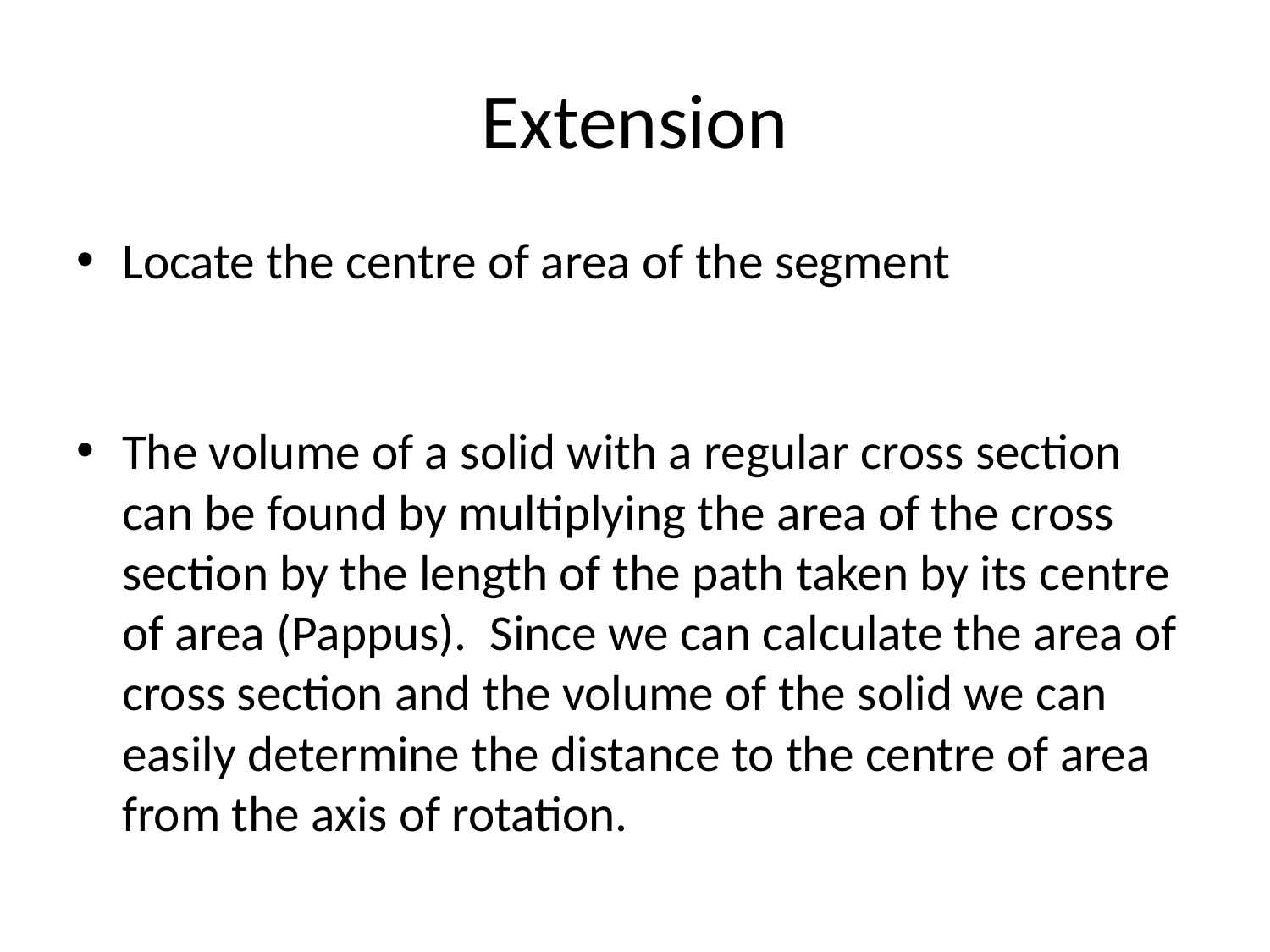

# Extension
Locate the centre of area of the segment
The volume of a solid with a regular cross section can be found by multiplying the area of the cross section by the length of the path taken by its centre of area (Pappus).  Since we can calculate the area of cross section and the volume of the solid we can easily determine the distance to the centre of area from the axis of rotation.